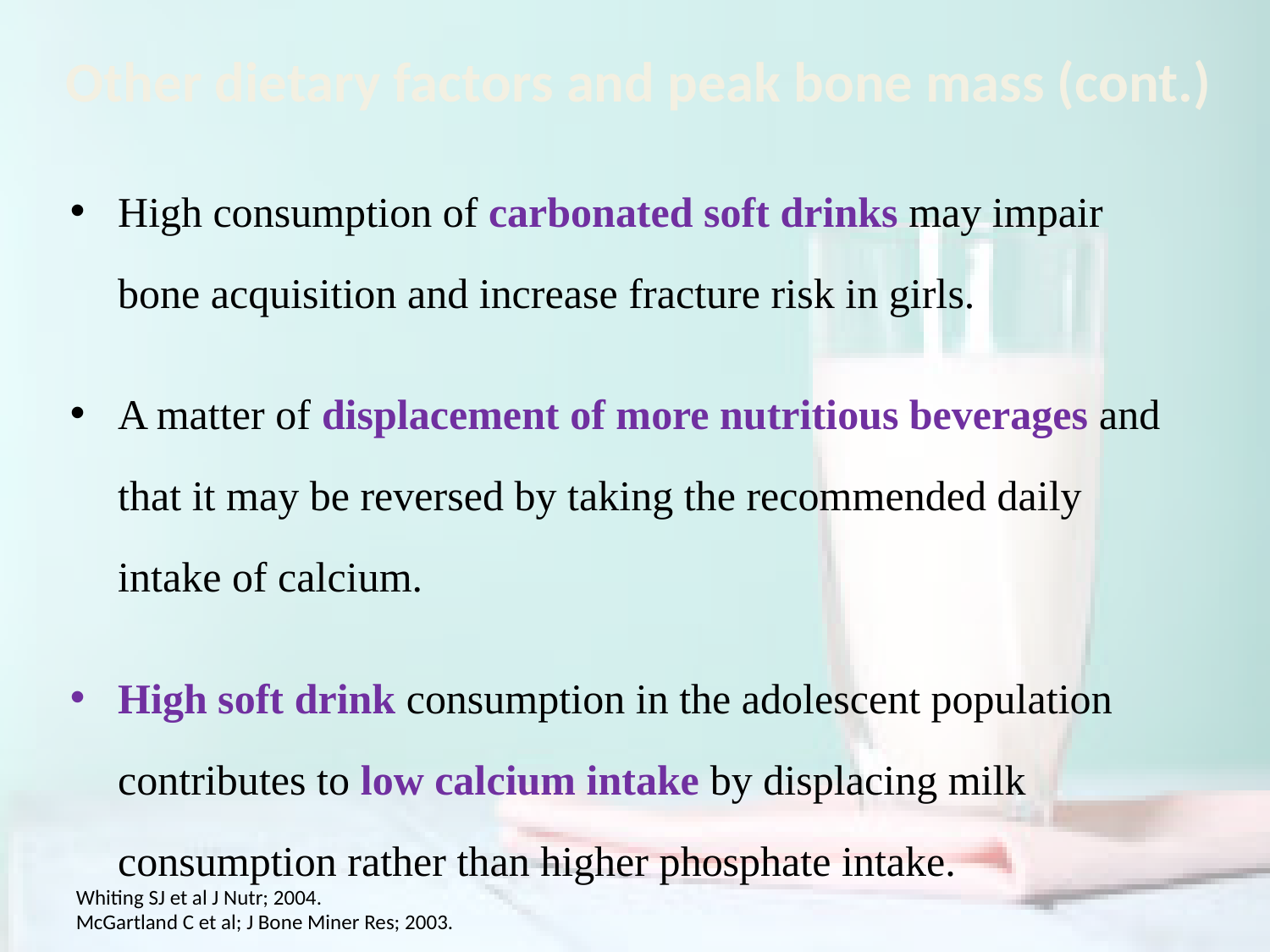

Other dietary factors and peak bone mass (cont.)
High consumption of carbonated soft drinks may impair bone acquisition and increase fracture risk in girls.
A matter of displacement of more nutritious beverages and that it may be reversed by taking the recommended daily intake of calcium.
High soft drink consumption in the adolescent population contributes to low calcium intake by displacing milk consumption rather than higher phosphate intake.
Whiting SJ et al J Nutr; 2004.
McGartland C et al; J Bone Miner Res; 2003.